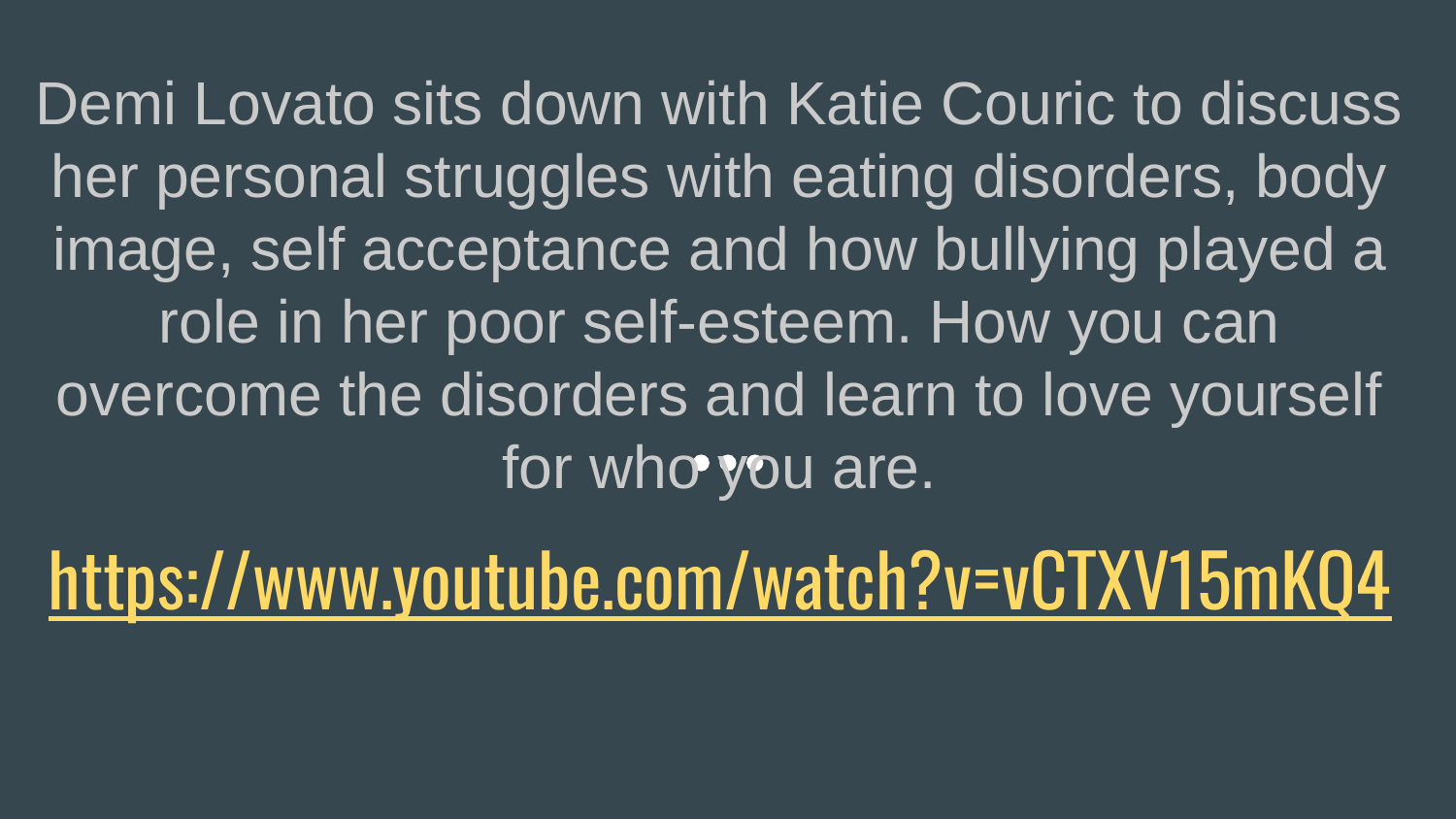

Demi Lovato sits down with Katie Couric to discuss her personal struggles with eating disorders, body image, self acceptance and how bullying played a role in her poor self-esteem. How you can overcome the disorders and learn to love yourself for who you are.
# https://www.youtube.com/watch?v=vCTXV15mKQ4